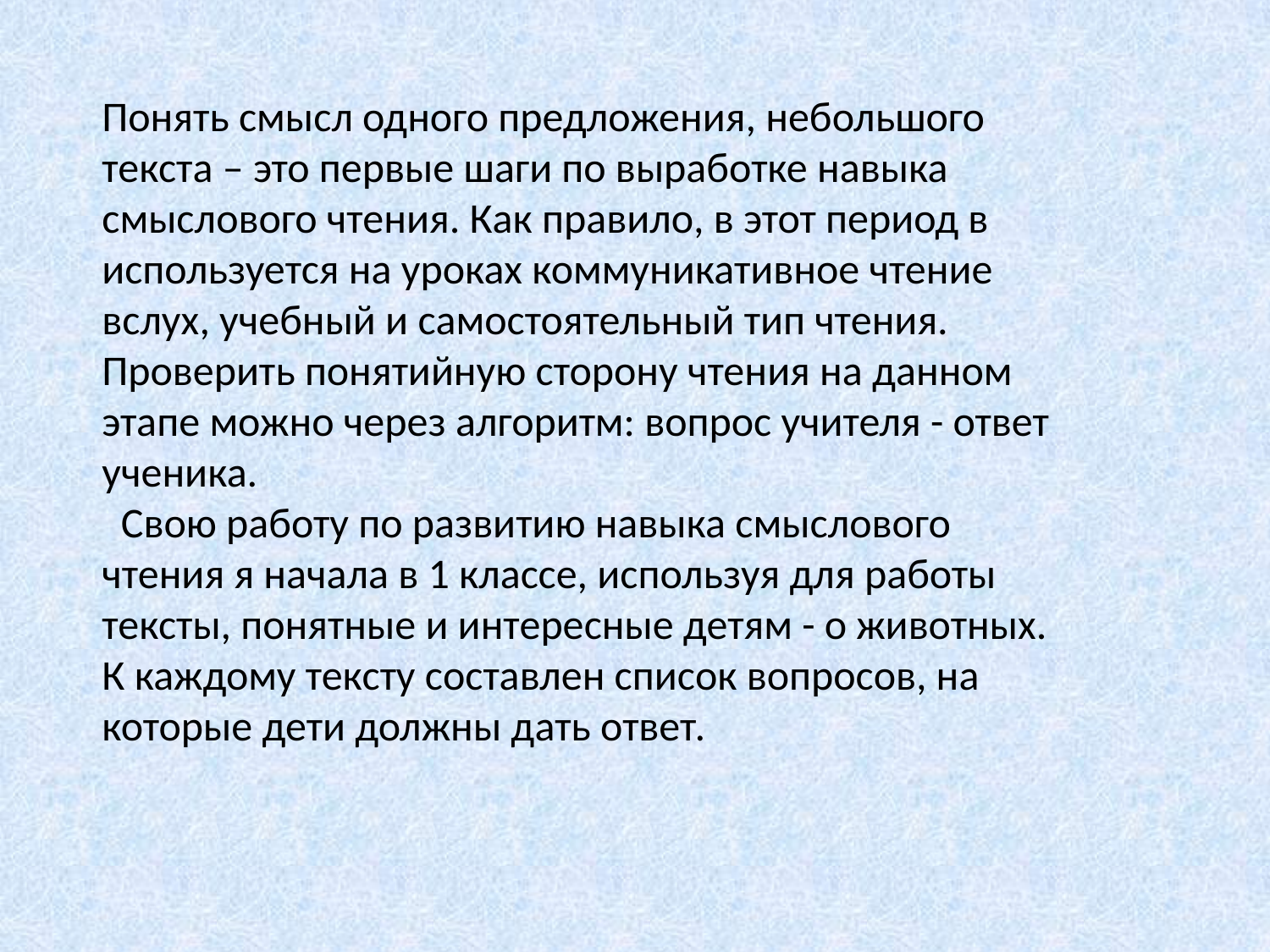

Понять смысл одного предложения, небольшого текста – это первые шаги по выработке навыка смыслового чтения. Как правило, в этот период в используется на уроках коммуникативное чтение вслух, учебный и самостоятельный тип чтения. Проверить понятийную сторону чтения на данном этапе можно через алгоритм: вопрос учителя - ответ ученика.
  Свою работу по развитию навыка смыслового чтения я начала в 1 классе, используя для работы тексты, понятные и интересные детям - о животных. К каждому тексту составлен список вопросов, на которые дети должны дать ответ.